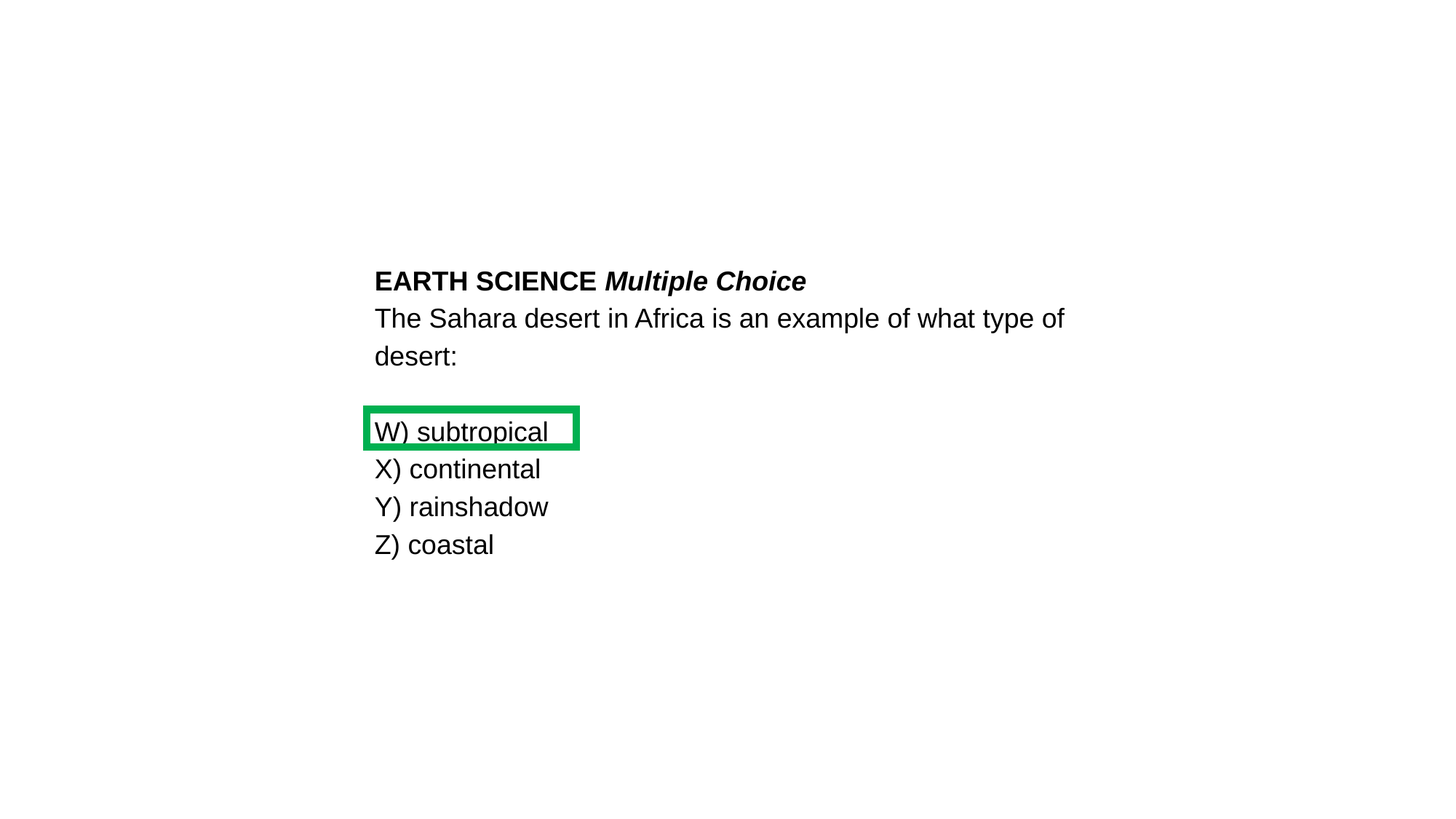

EARTH SCIENCE Multiple Choice
The Sahara desert in Africa is an example of what type of desert:

W) subtropical
X) continental
Y) rainshadow
Z) coastal